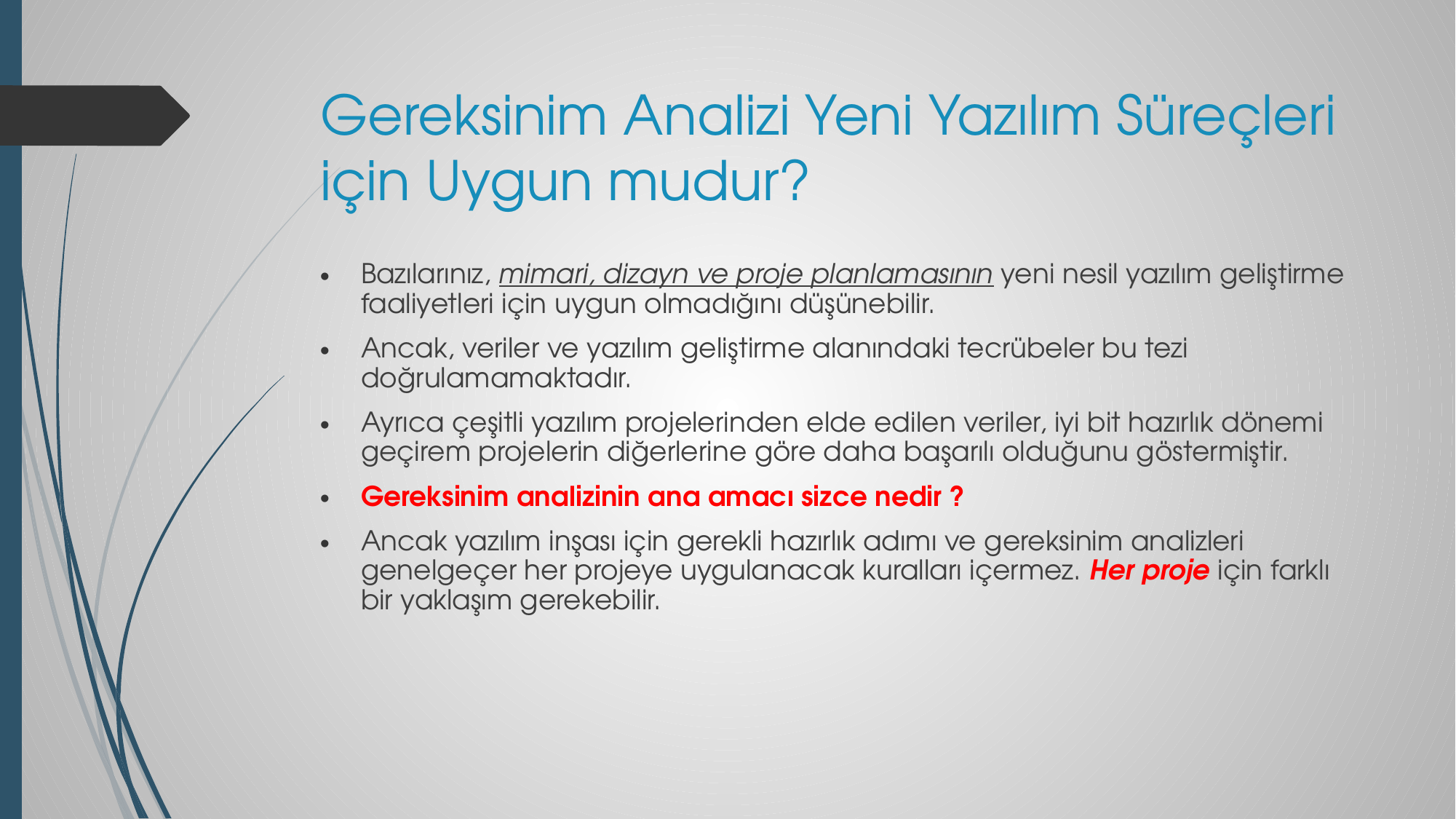

# Gereksinim Analizi Yeni Yazılım Süreçleri için Uygun mudur?
Bazılarınız, mimari, dizayn ve proje planlamasının yeni nesil yazılım geliştirme faaliyetleri için uygun olmadığını düşünebilir.
Ancak, veriler ve yazılım geliştirme alanındaki tecrübeler bu tezi doğrulamamaktadır.
Ayrıca çeşitli yazılım projelerinden elde edilen veriler, iyi bit hazırlık dönemi geçirem projelerin diğerlerine göre daha başarılı olduğunu göstermiştir.
Gereksinim analizinin ana amacı sizce nedir ?
Ancak yazılım inşası için gerekli hazırlık adımı ve gereksinim analizleri genelgeçer her projeye uygulanacak kuralları içermez. Her proje için farklı bir yaklaşım gerekebilir.